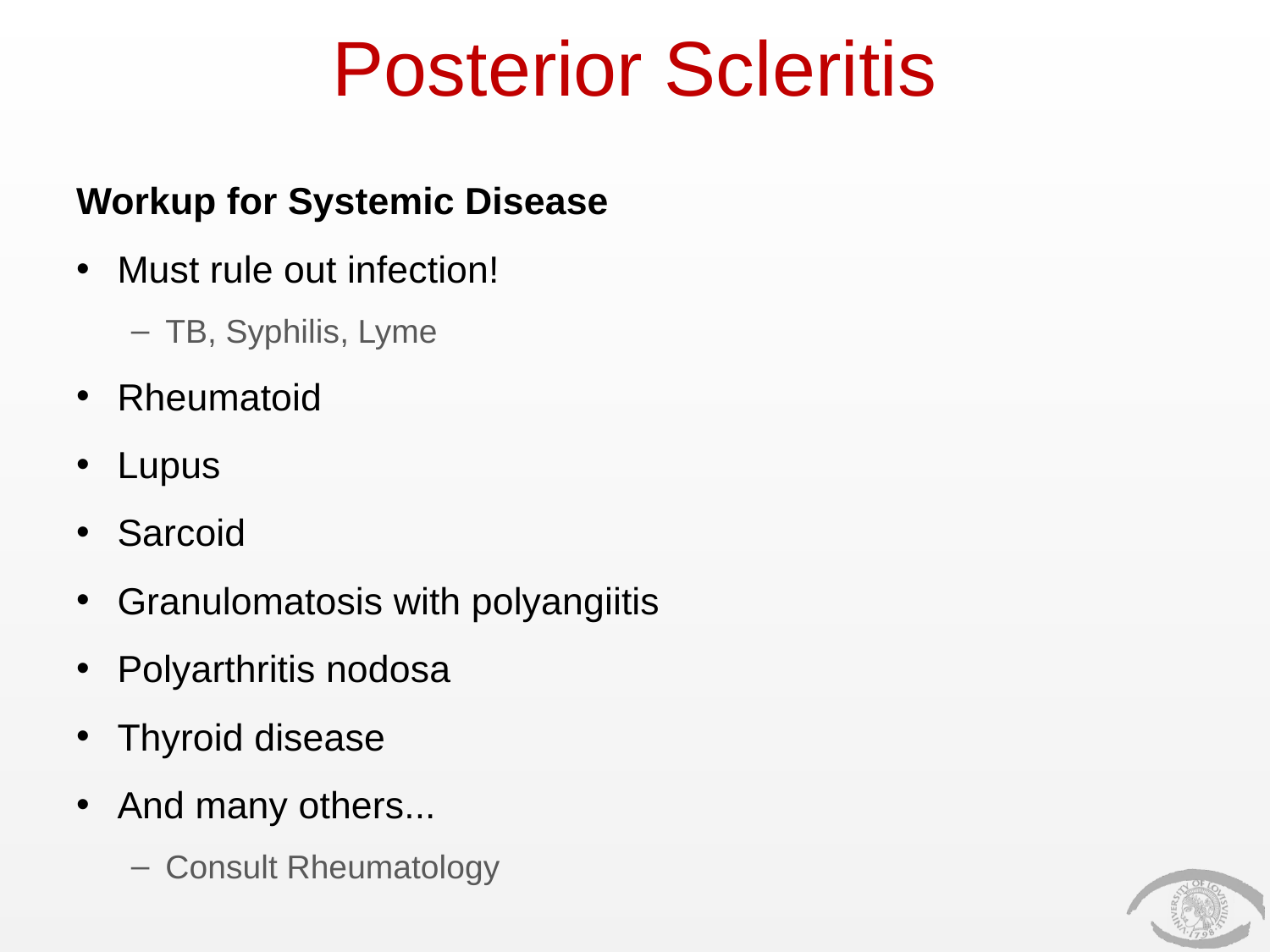

# Posterior Scleritis
Workup for Systemic Disease
Must rule out infection!
TB, Syphilis, Lyme
Rheumatoid
Lupus
Sarcoid
Granulomatosis with polyangiitis
Polyarthritis nodosa
Thyroid disease
And many others...
Consult Rheumatology